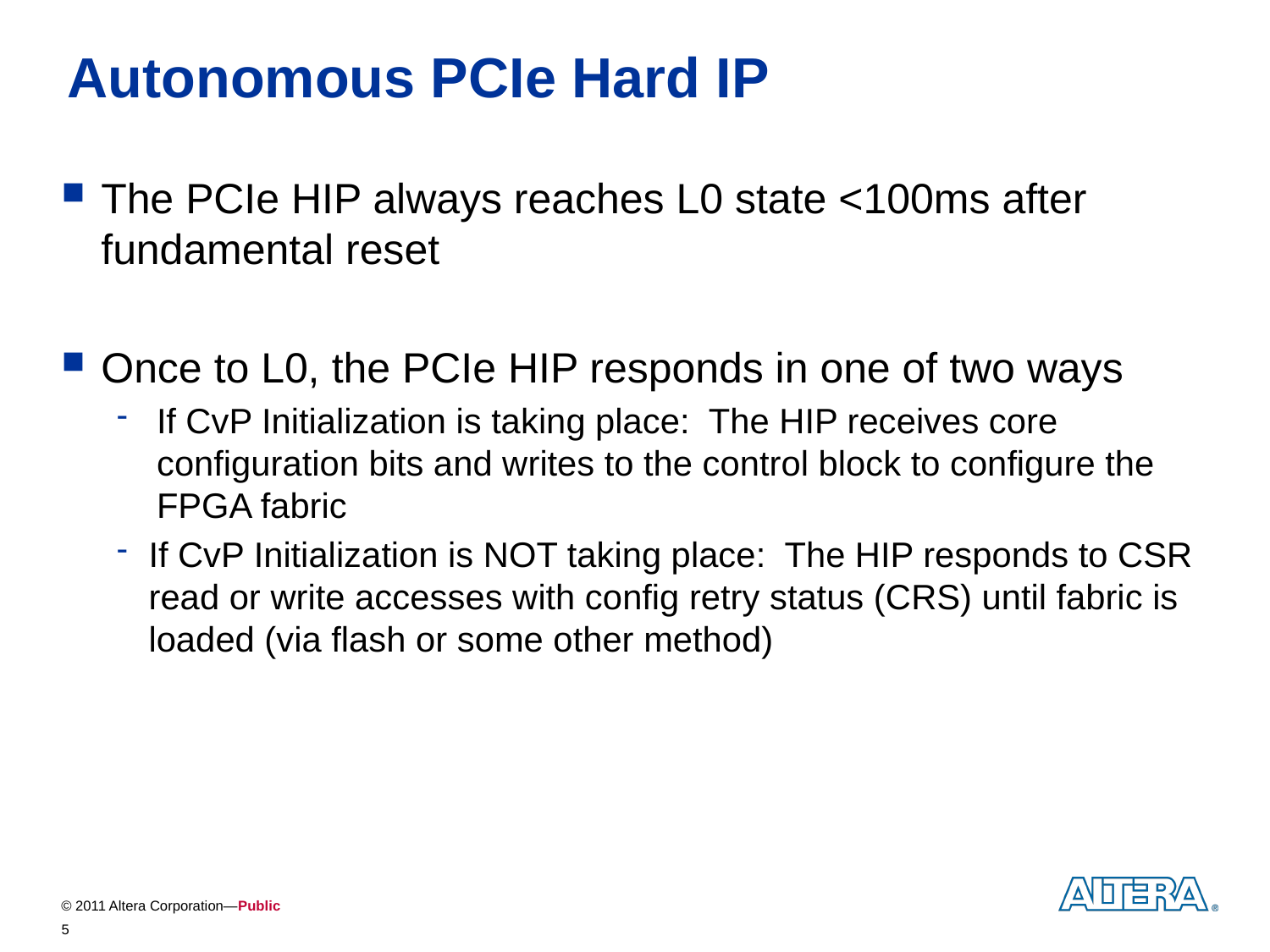

Autonomous PCIe Hard IP
The PCIe HIP always reaches L0 state <100ms after fundamental reset

Once to L0, the PCIe HIP responds in one of two ways
If CvP Initialization is taking place:  The HIP receives core configuration bits and writes to the control block to configure the FPGA fabric
If CvP Initialization is NOT taking place:  The HIP responds to CSR read or write accesses with config retry status (CRS) until fabric is loaded (via flash or some other method)
5